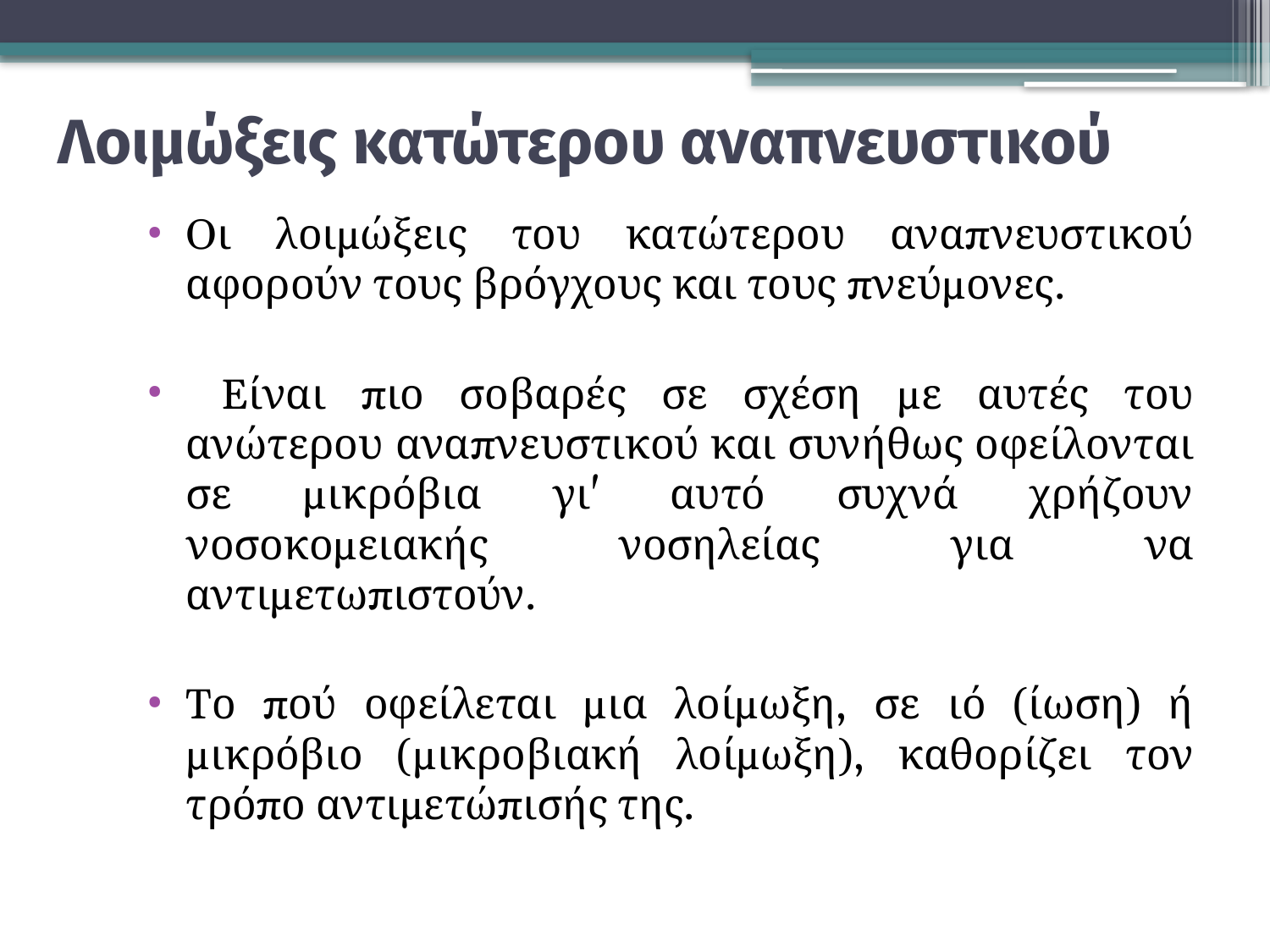

# Λοιμώξεις κατώτερου αναπνευστικού
Οι λοιμώξεις του κατώτερου αναπνευστικού αφορούν τους βρόγχους και τους πνεύμονες.

 Είναι πιο σοβαρές σε σχέση με αυτές του ανώτερου αναπνευστικού και συνήθως οφείλονται σε μικρόβια γι' αυτό συχνά χρήζουν νοσοκομειακής νοσηλείας για να αντιμετωπιστούν.

Το πού οφείλεται μια λοίμωξη, σε ιό (ίωση) ή μικρόβιο (μικροβιακή λοίμωξη), καθορίζει τον τρόπο αντιμετώπισής της.